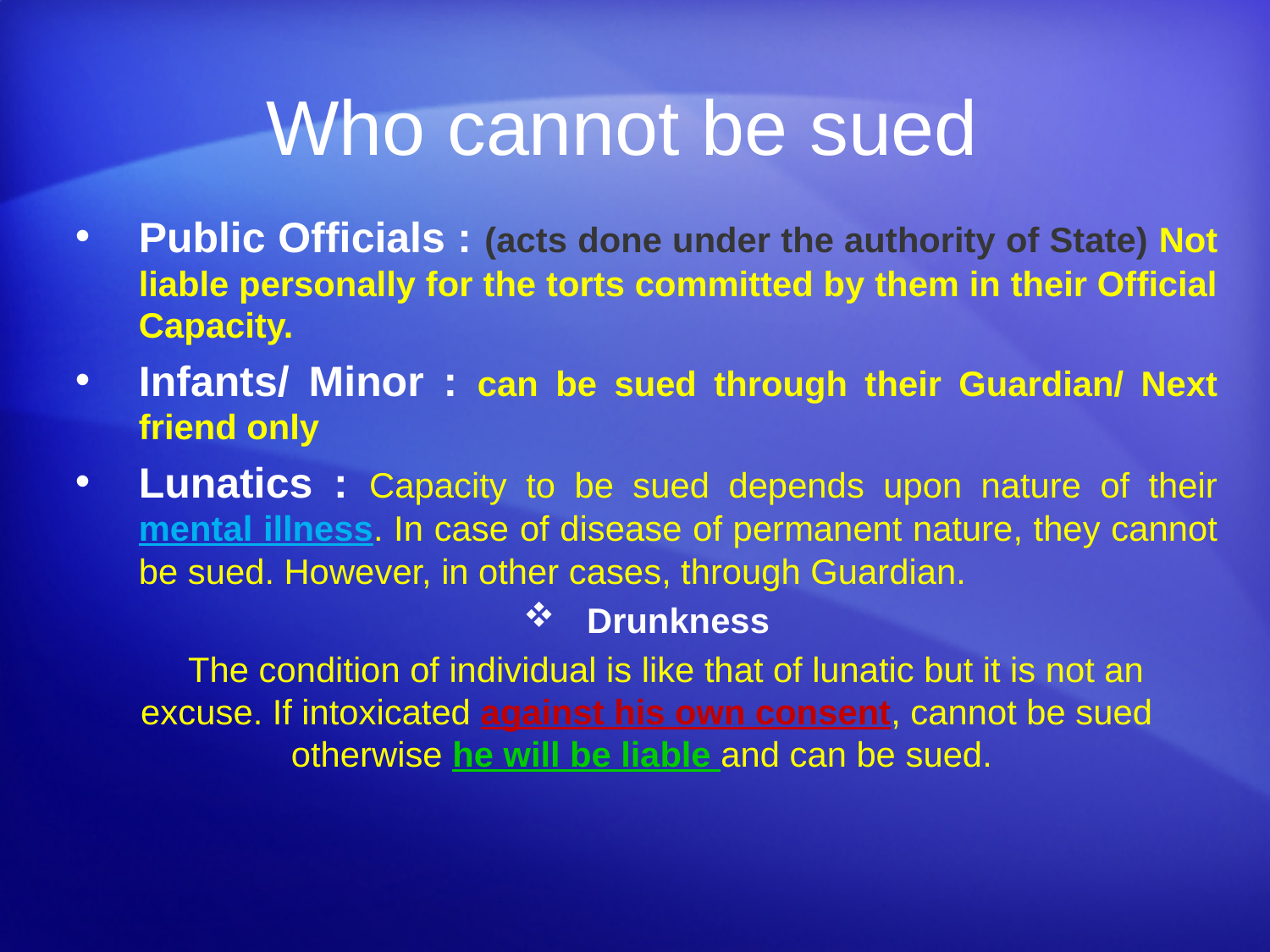

# Who cannot be sued
Public Officials : (acts done under the authority of State) Not liable personally for the torts committed by them in their Official Capacity.
Infants/ Minor : can be sued through their Guardian/ Next friend only
Lunatics : Capacity to be sued depends upon nature of their mental illness. In case of disease of permanent nature, they cannot be sued. However, in other cases, through Guardian.
Drunkness
      The condition of individual is like that of lunatic but it is not an   excuse. If intoxicated against his own consent, cannot be sued otherwise he will be liable and can be sued.